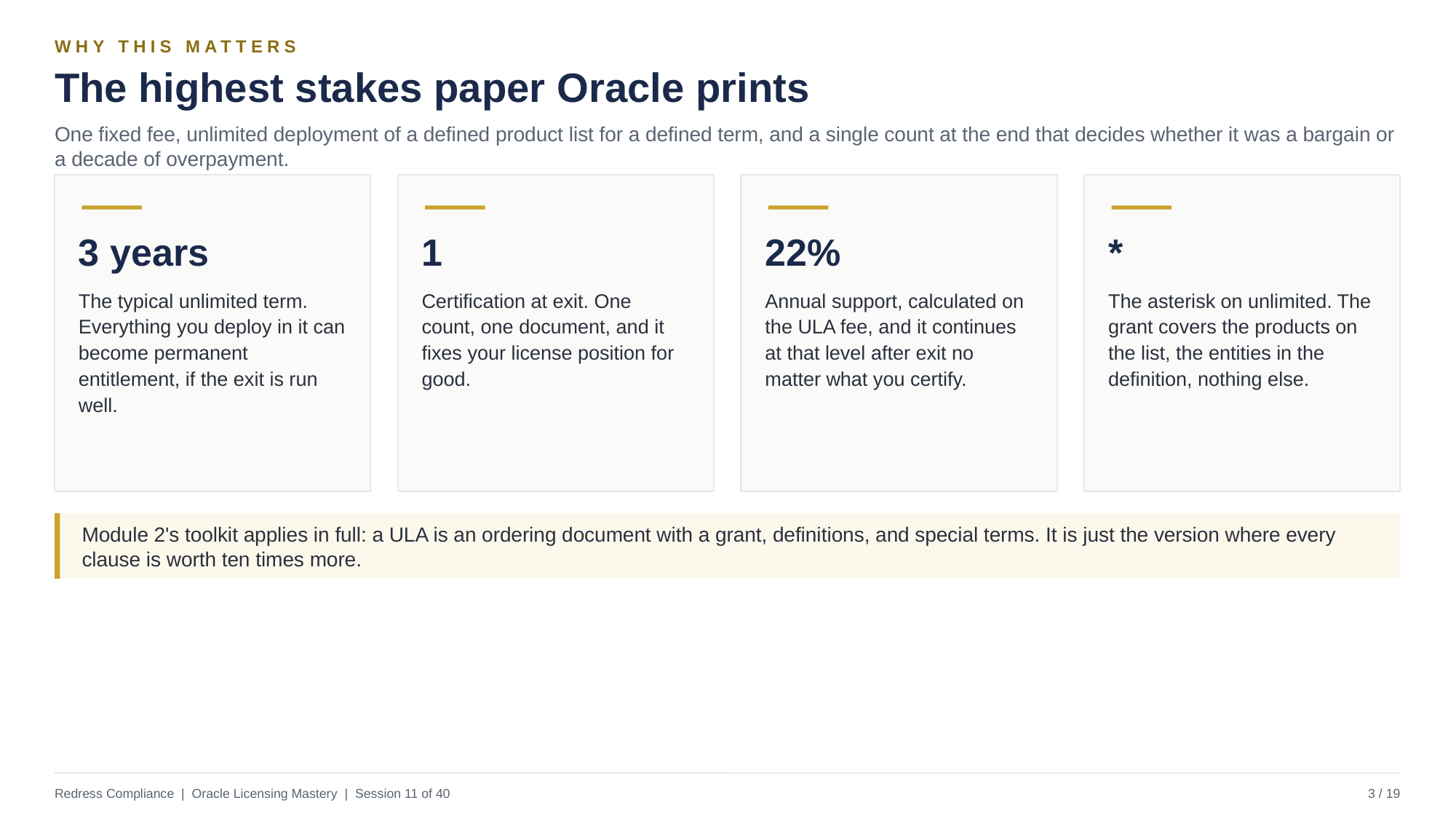

WHY THIS MATTERS
The highest stakes paper Oracle prints
One fixed fee, unlimited deployment of a defined product list for a defined term, and a single count at the end that decides whether it was a bargain or a decade of overpayment.

3 years
1
22%
*
The typical unlimited term. Everything you deploy in it can become permanent entitlement, if the exit is run well.
Certification at exit. One count, one document, and it fixes your license position for good.
Annual support, calculated on the ULA fee, and it continues at that level after exit no matter what you certify.
The asterisk on unlimited. The grant covers the products on the list, the entities in the definition, nothing else.

Module 2's toolkit applies in full: a ULA is an ordering document with a grant, definitions, and special terms. It is just the version where every clause is worth ten times more.

Redress Compliance  |  Oracle Licensing Mastery  |  Session 11 of 40
3 / 19